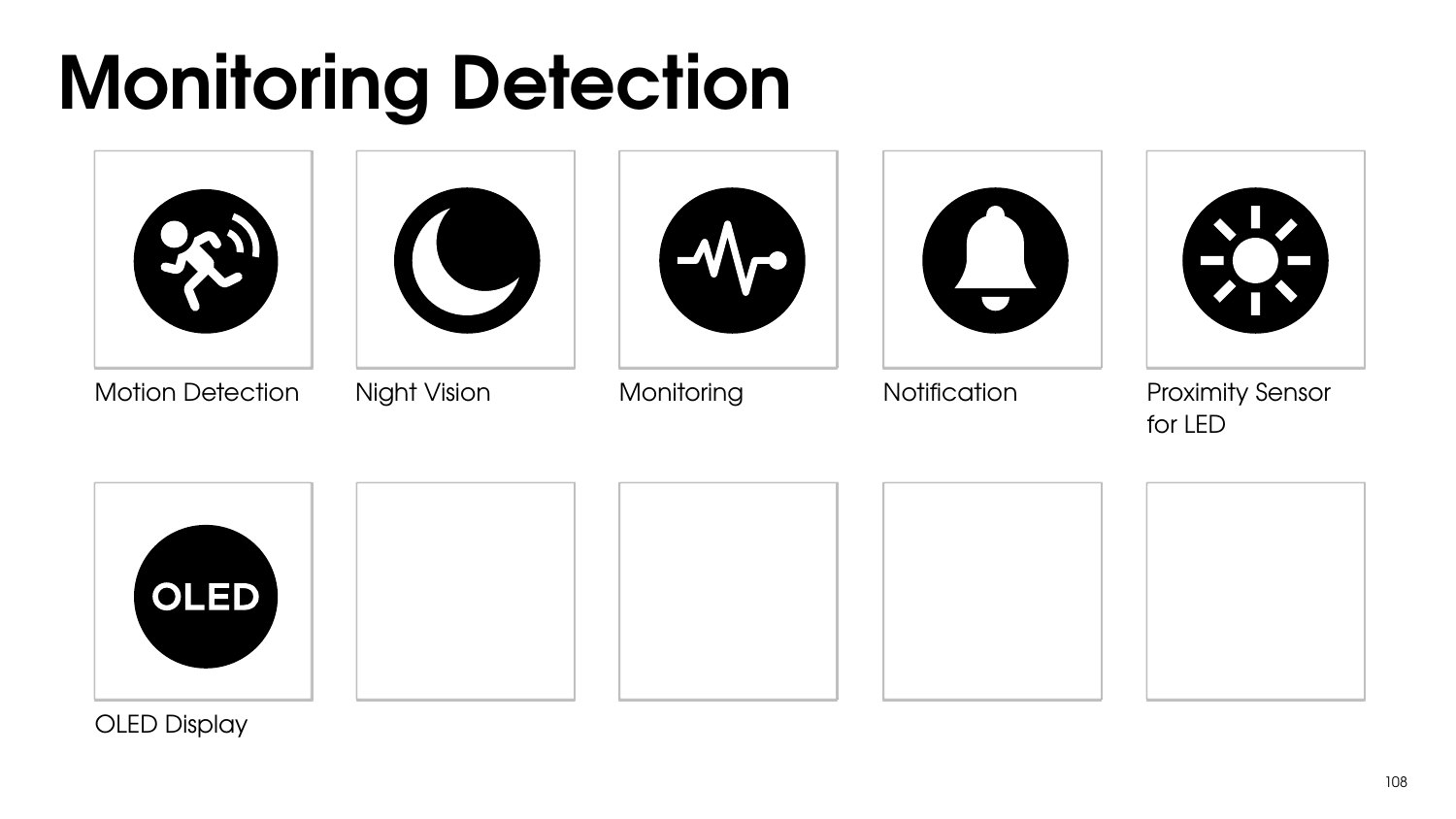

# Monitoring Detection

Motion Detection
Night Vision
Monitoring
Notification

Proximity Sensor for LED

OLED Display